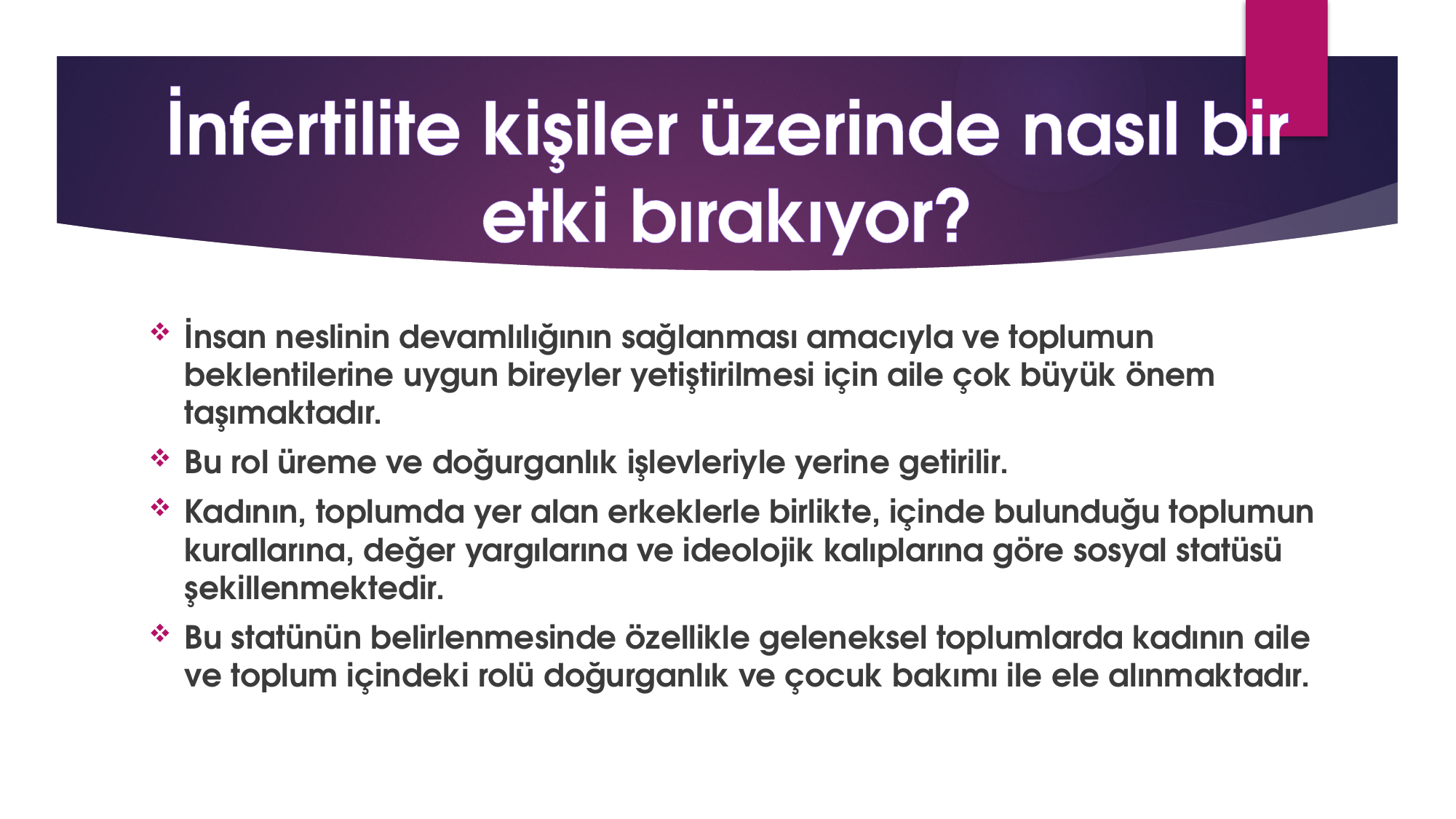

# İnfertilite kişiler üzerinde nasıl bir etki bırakıyor?
İnsan neslinin devamlılığının sağlanması amacıyla ve toplumun beklentilerine uygun bireyler yetiştirilmesi için aile çok büyük önem taşımaktadır.
Bu rol üreme ve doğurganlık işlevleriyle yerine getirilir.
Kadının, toplumda yer alan erkeklerle birlikte, içinde bulunduğu toplumun kurallarına, değer yargılarına ve ideolojik kalıplarına göre sosyal statüsü şekillenmektedir.
Bu statünün belirlenmesinde özellikle geleneksel toplumlarda kadının aile ve toplum içindeki rolü doğurganlık ve çocuk bakımı ile ele alınmaktadır.